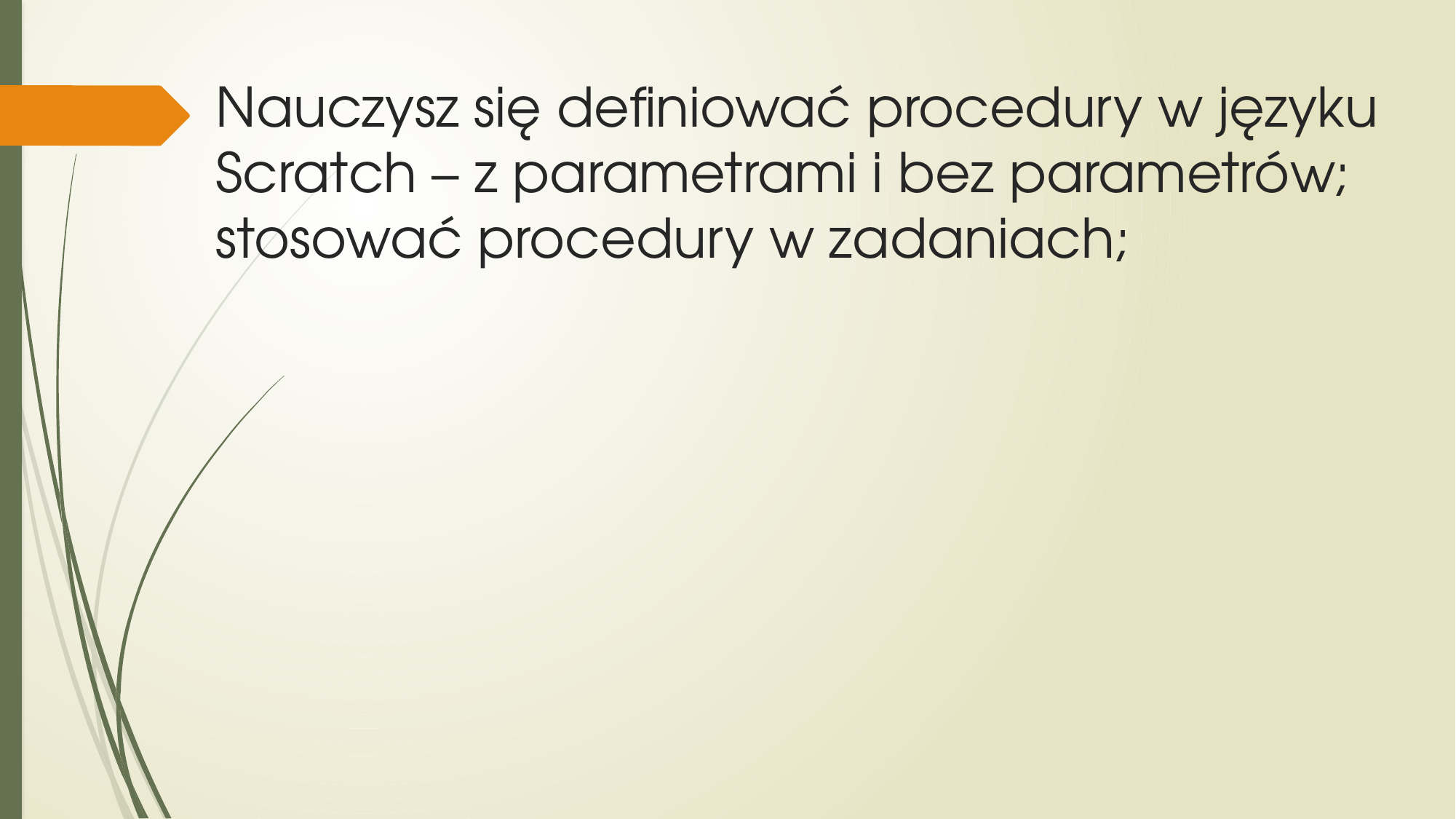

# Nauczysz się definiować procedury w języku Scratch – z parametrami i bez parametrów; stosować procedury w zadaniach;